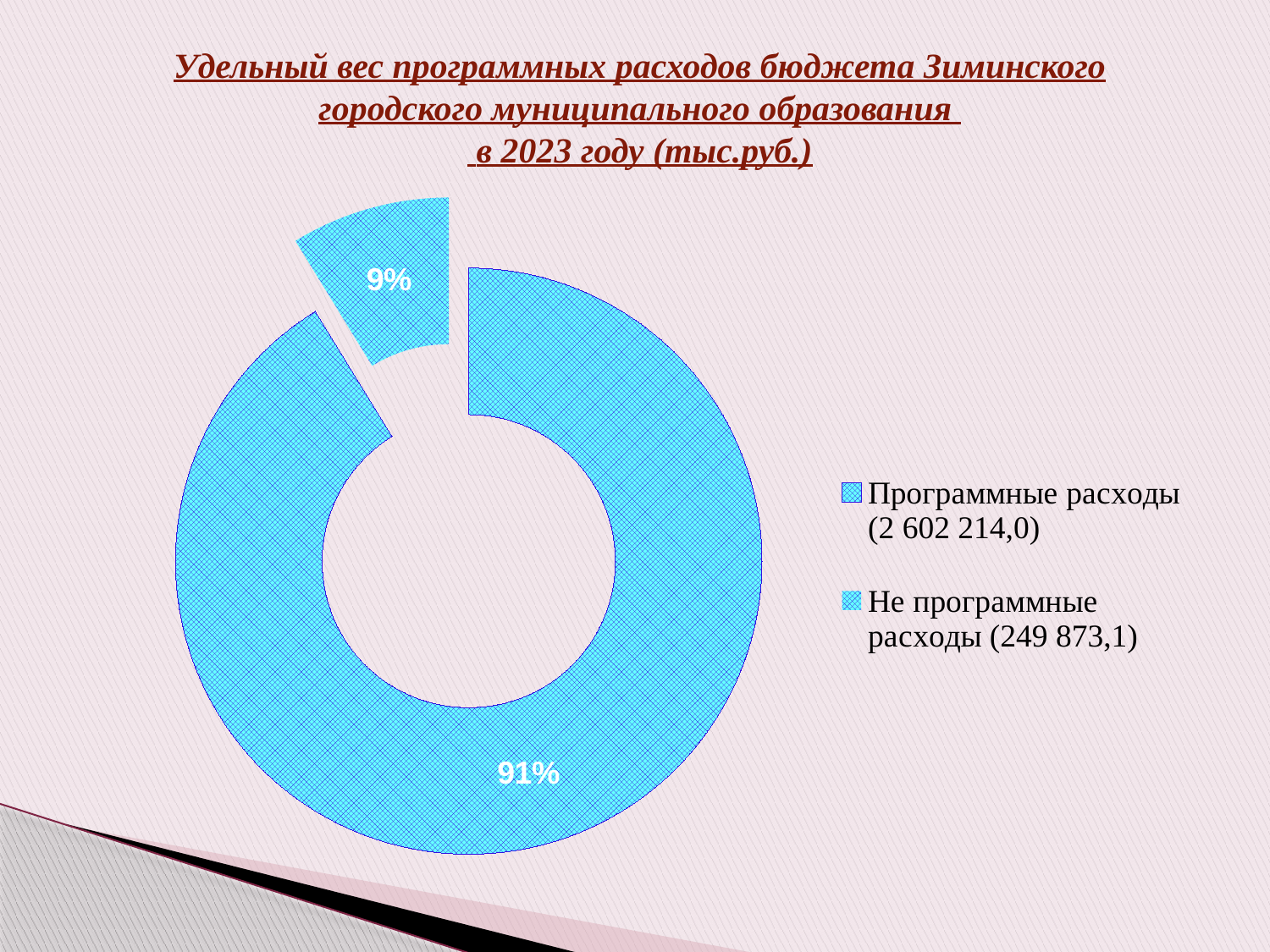

Удельный вес программных расходов бюджета Зиминского городского муниципального образования
 в 2023 году (тыс.руб.)

### Chart

| Category |  |
|---|---|
| Программные расходы (2 602 214,0) | 2602214.0 |
| Не программные расходы (249 873,1) | 249873.1 |